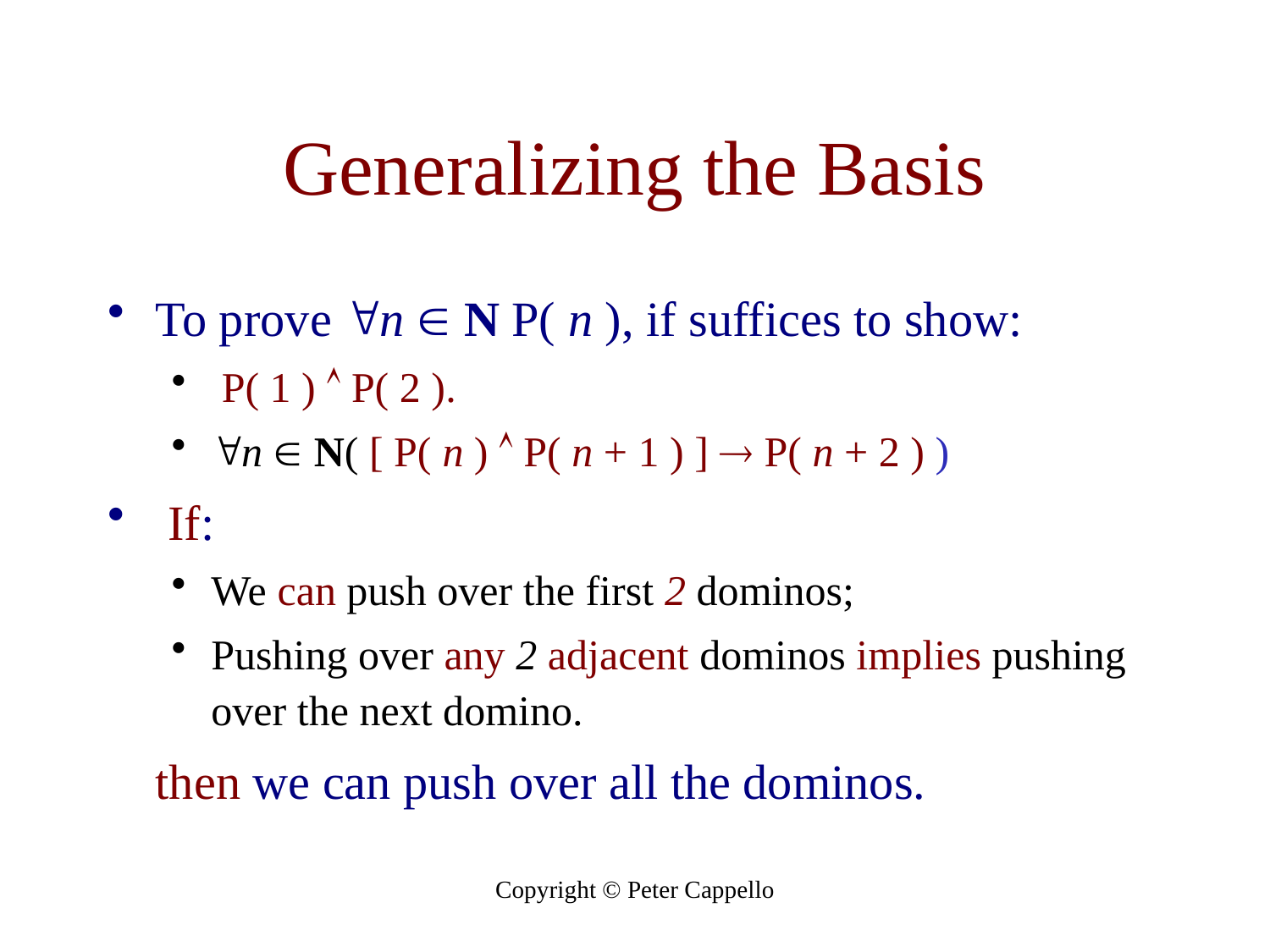

# Generalizing the Basis
To prove ∀n ∈ N P( n ), if suffices to show:
 P( 1 ) ∧ P( 2 ).
∀n ∈ N( [ P( n ) ∧ P( n + 1 ) ] → P( n + 2 ) )
 If:
We can push over the first 2 dominos;
Pushing over any 2 adjacent dominos implies pushing over the next domino.
	then we can push over all the dominos.
Copyright © Peter Cappello